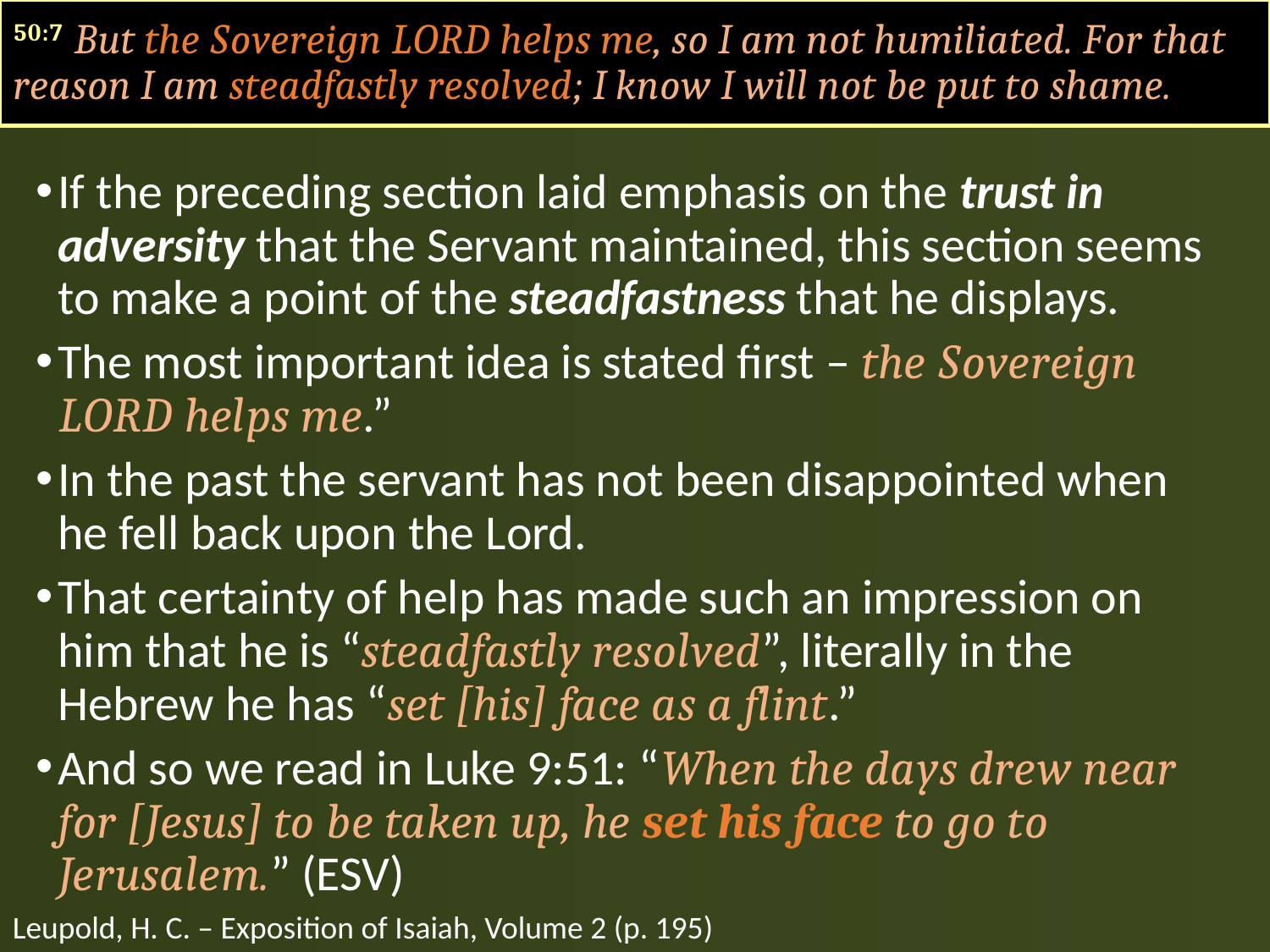

50:7 But the Sovereign LORD helps me, so I am not humiliated. For that reason I am steadfastly resolved; I know I will not be put to shame.
If the preceding section laid emphasis on the trust in adversity that the Servant maintained, this section seems to make a point of the steadfastness that he displays.
The most important idea is stated first – the Sovereign LORD helps me.”
In the past the servant has not been disappointed when he fell back upon the Lord.
That certainty of help has made such an impression on him that he is “steadfastly resolved”, literally in the Hebrew he has “set [his] face as a flint.”
And so we read in Luke 9:51: “When the days drew near for [Jesus] to be taken up, he set his face to go to Jerusalem.” (ESV)
Leupold, H. C. – Exposition of Isaiah, Volume 2 (p. 195)